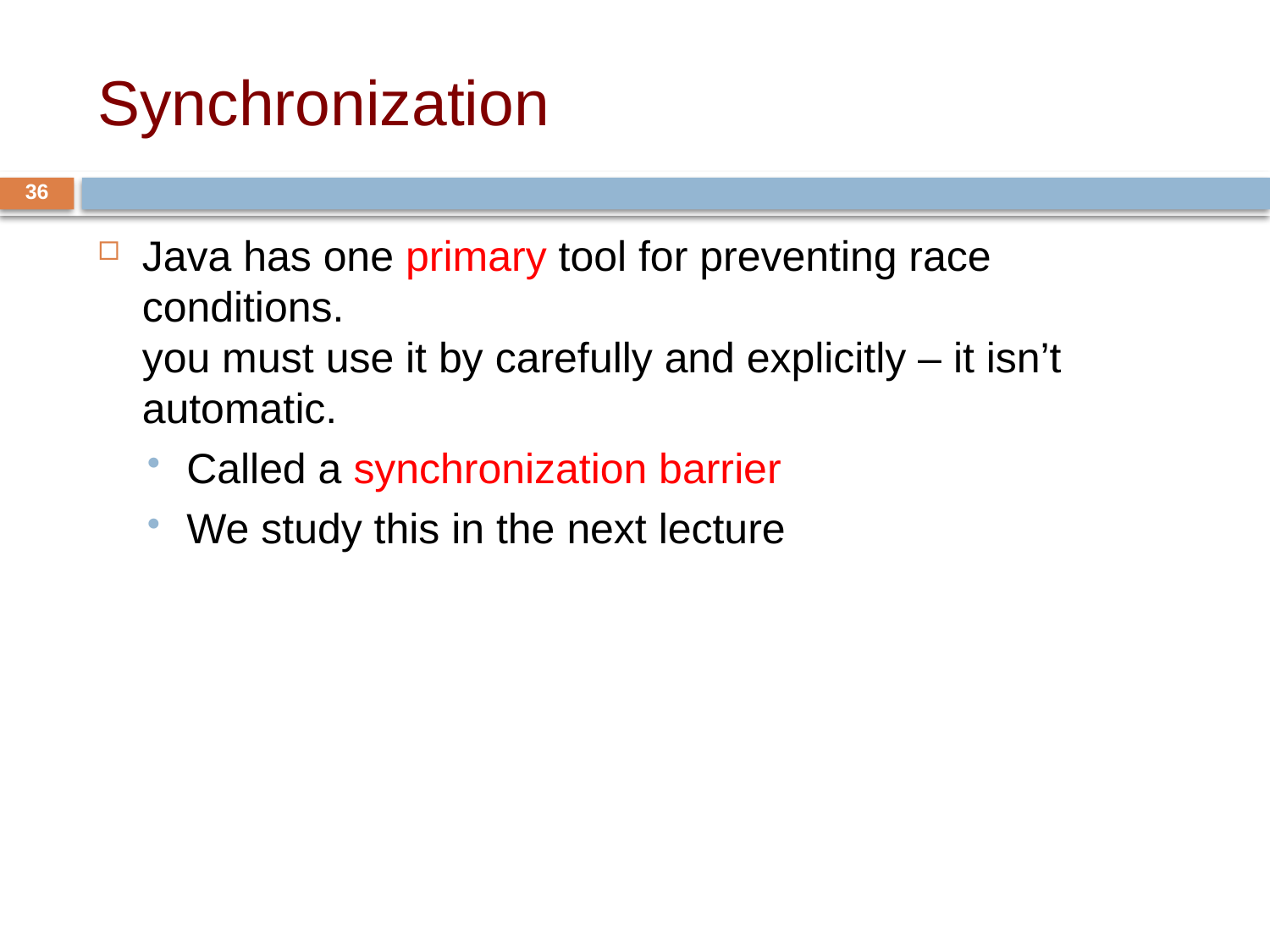

# Synchronization
36
Java has one primary tool for preventing race conditions.
you must use it by carefully and explicitly – it isn’t automatic.
Called a synchronization barrier
We study this in the next lecture